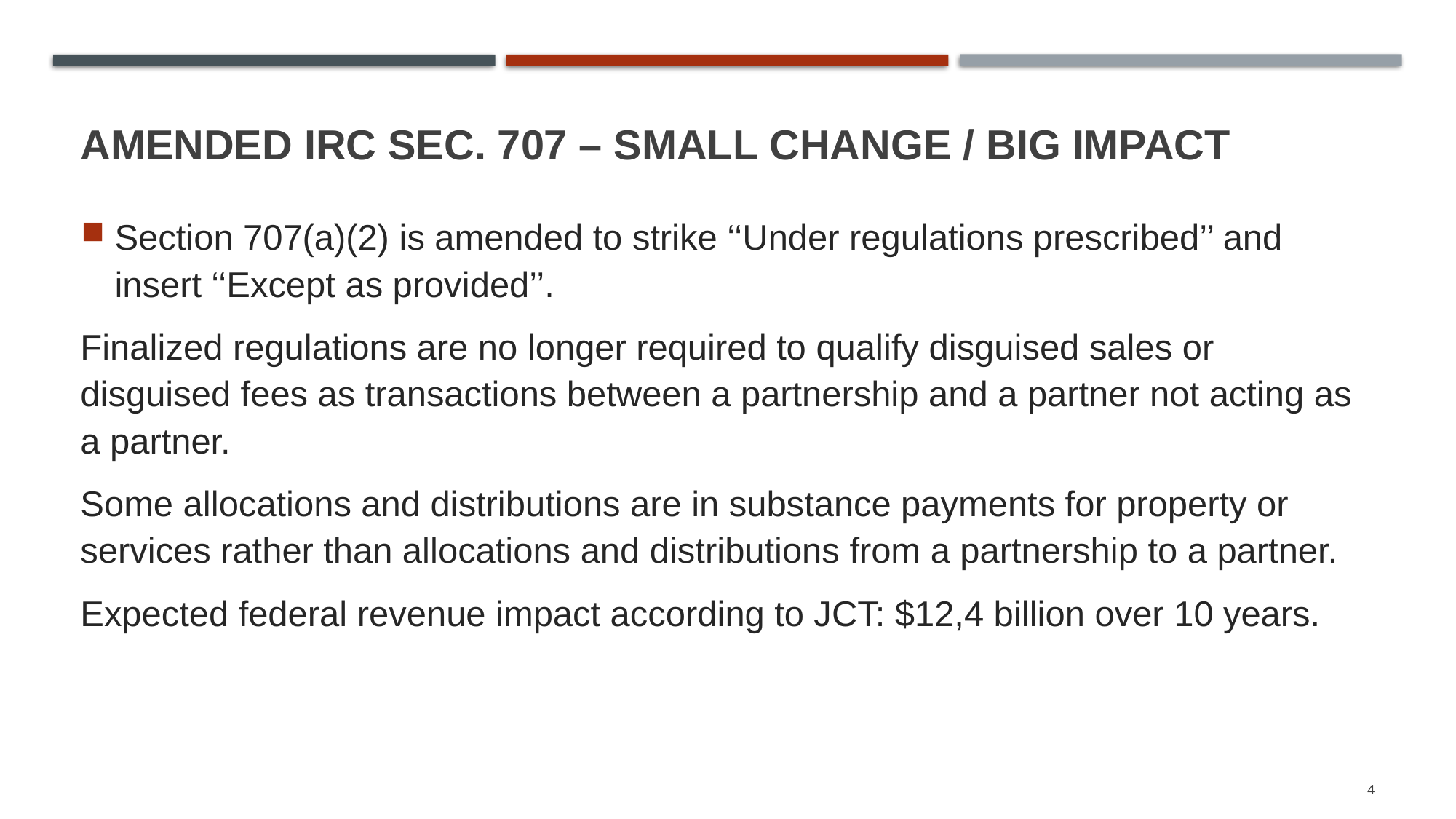

# Amended IRC Sec. 707 – Small change / big impact
Section 707(a)(2) is amended to strike ‘‘Under regulations prescribed’’ and insert ‘‘Except as provided’’.
Finalized regulations are no longer required to qualify disguised sales or disguised fees as transactions between a partnership and a partner not acting as a partner.
Some allocations and distributions are in substance payments for property or services rather than allocations and distributions from a partnership to a partner.
Expected federal revenue impact according to JCT: $12,4 billion over 10 years.
4